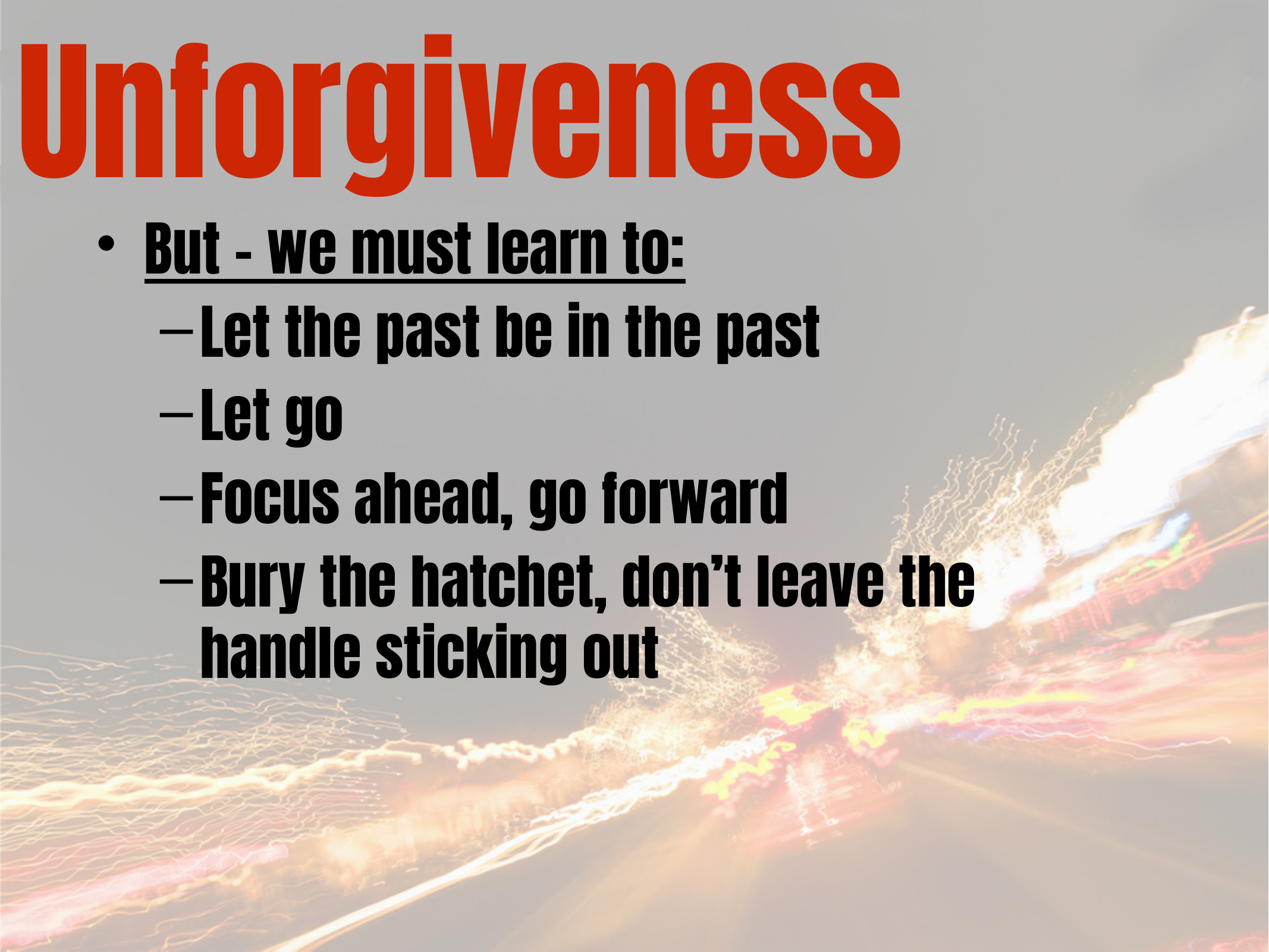

# Unforgiveness
But – we must learn to:
Let the past be in the past
Let go
Focus ahead, go forward
Bury the hatchet, don’t leave the handle sticking out